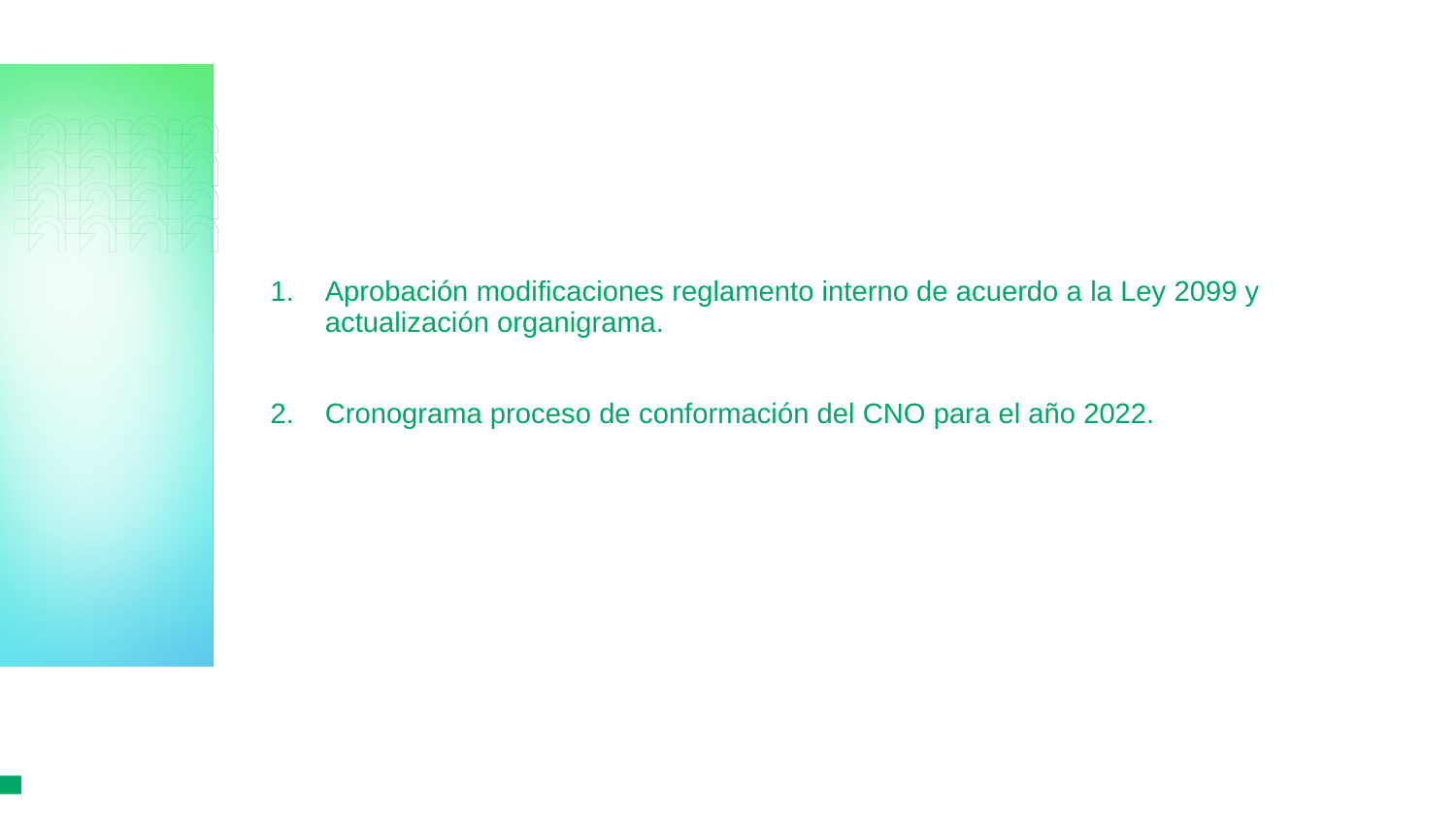

Aprobación modificaciones reglamento interno de acuerdo a la Ley 2099 y actualización organigrama.

Cronograma proceso de conformación del CNO para el año 2022.